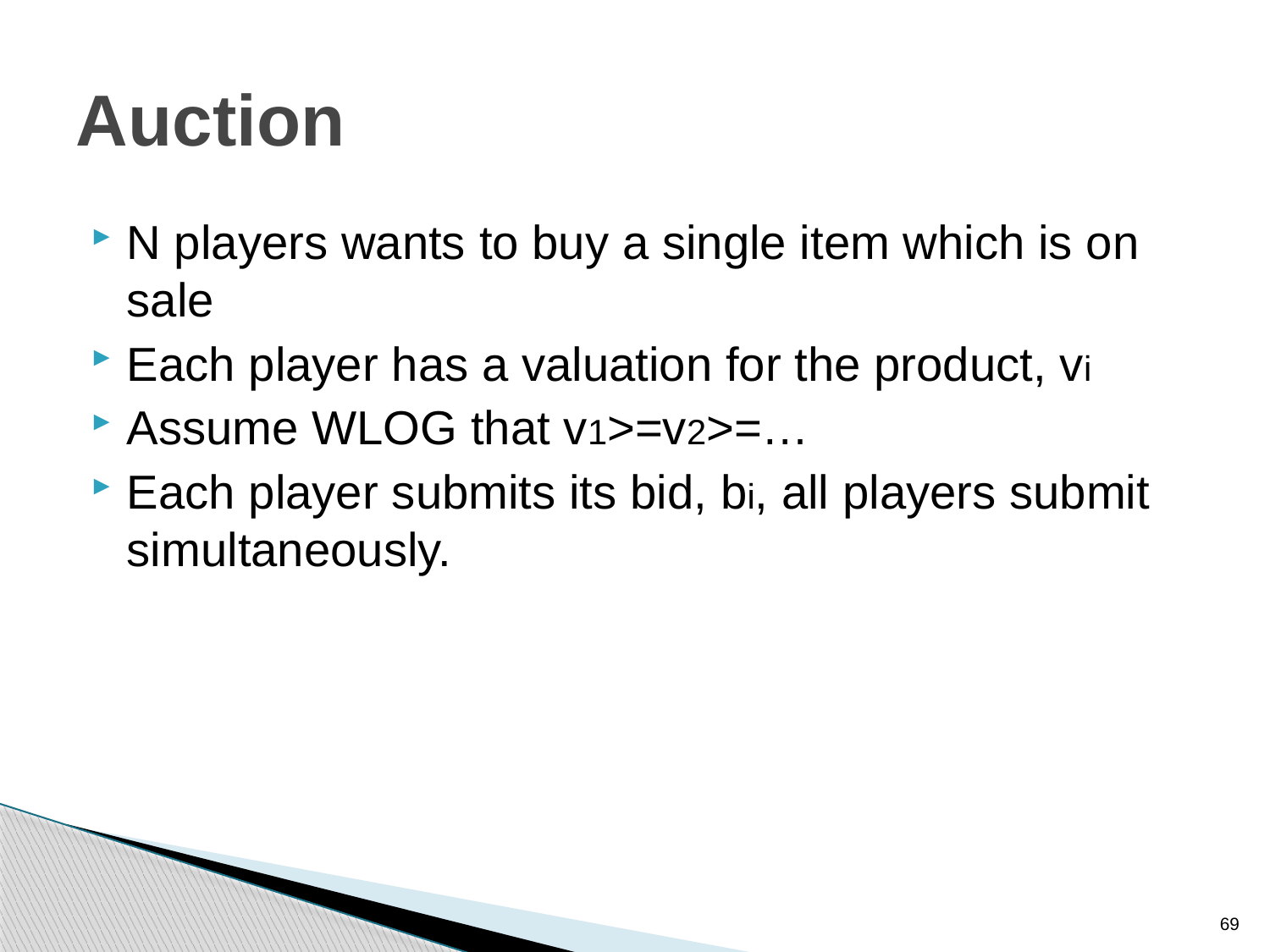

# Auction
N players wants to buy a single item which is on sale
Each player has a valuation for the product, vi
Assume WLOG that v1>=v2>=…
Each player submits its bid, bi, all players submit simultaneously.

69